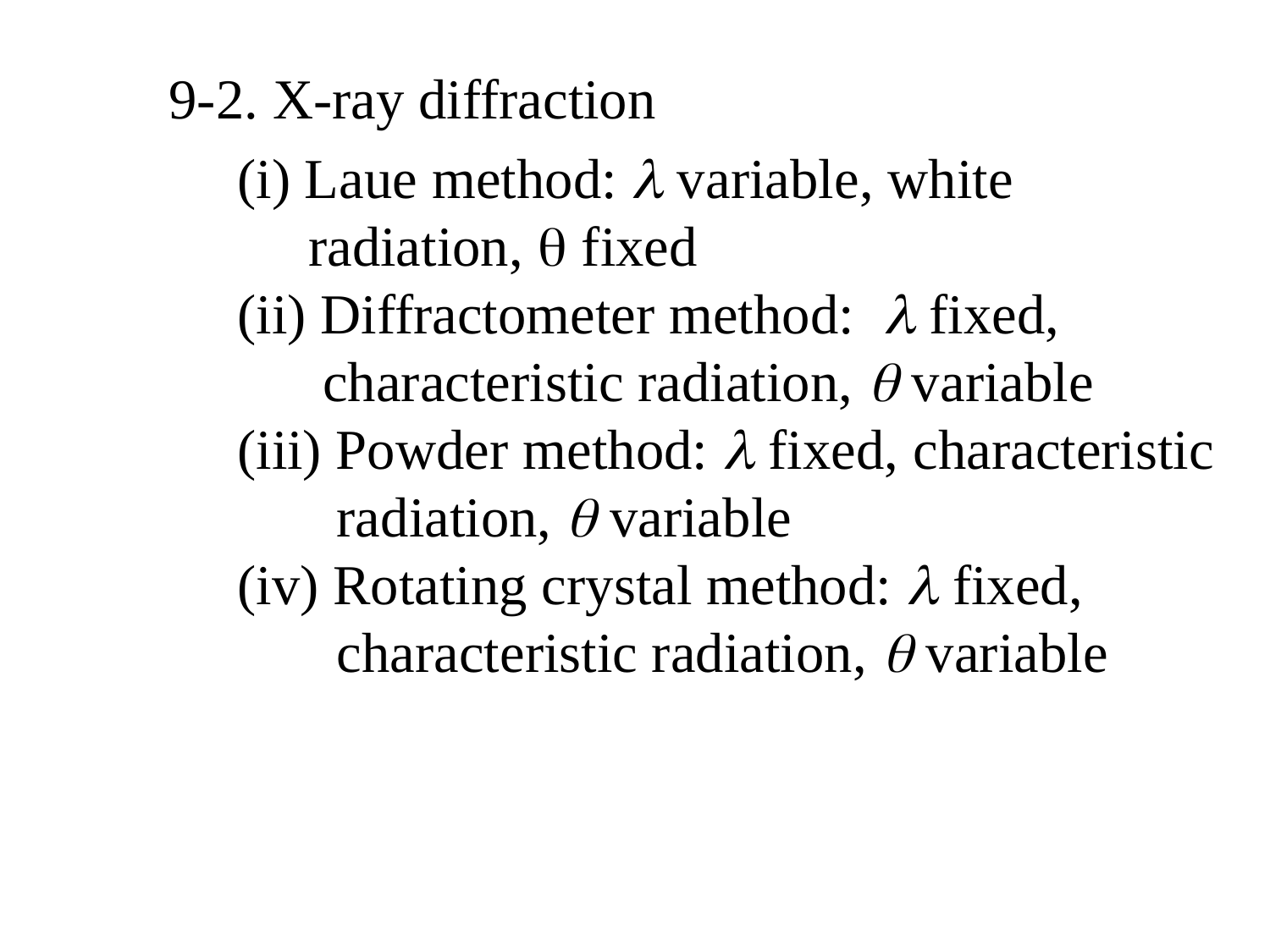

9-2. X-ray diffraction
(i) Laue method: λ variable, white
     radiation, θ fixed
(ii) Diffractometer method:  λ fixed,
      characteristic radiation, θ variable
(iii) Powder method: λ fixed, characteristic
       radiation, θ variable
(iv) Rotating crystal method: λ fixed,
       characteristic radiation, θ variable